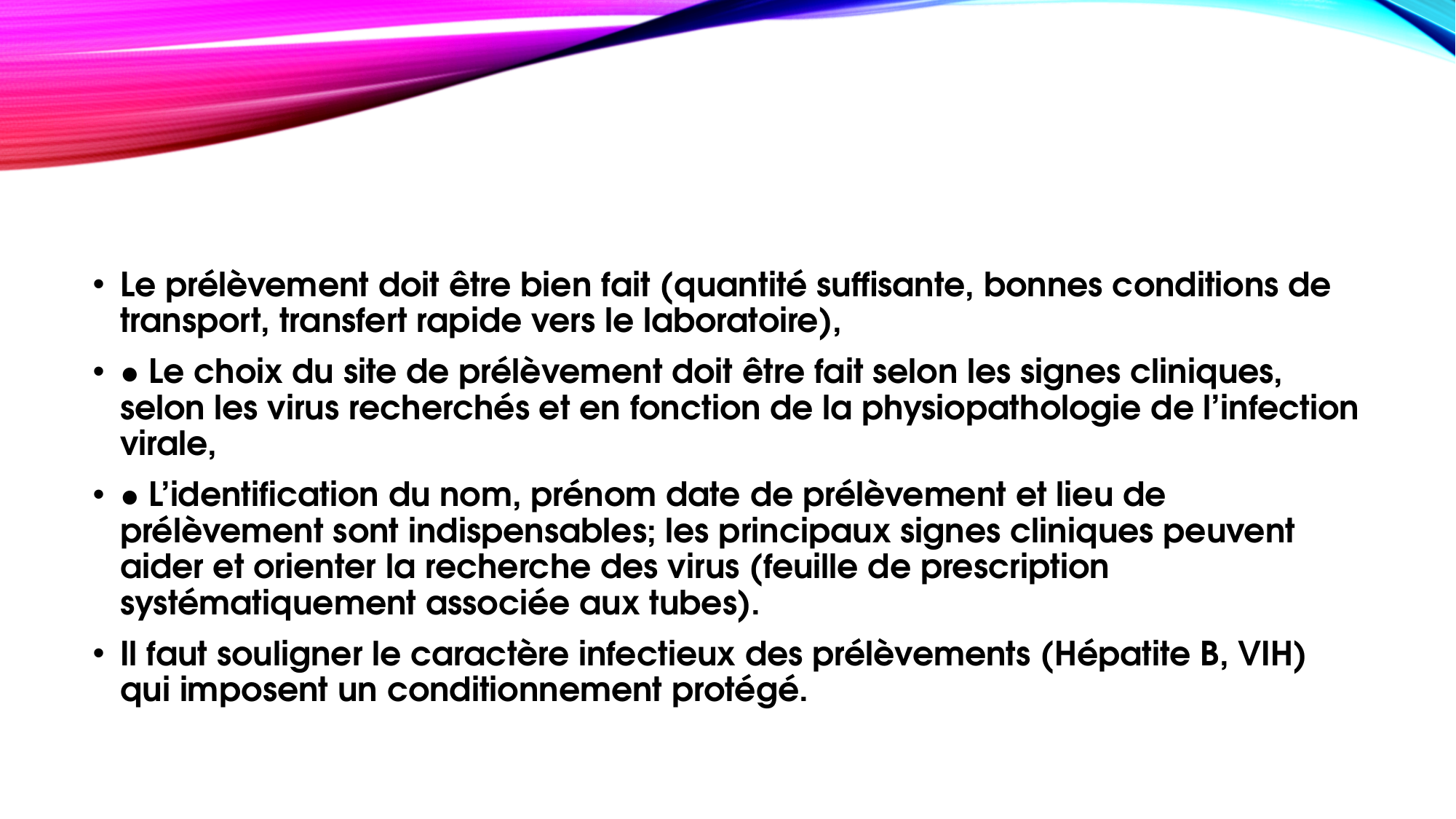

#
Le prélèvement doit être bien fait (quantité suffisante, bonnes conditions de transport, transfert rapide vers le laboratoire),
• Le choix du site de prélèvement doit être fait selon les signes cliniques, selon les virus recherchés et en fonction de la physiopathologie de l’infection virale,
• L’identification du nom, prénom date de prélèvement et lieu de prélèvement sont indispensables; les principaux signes cliniques peuvent aider et orienter la recherche des virus (feuille de prescription systématiquement associée aux tubes).
Il faut souligner le caractère infectieux des prélèvements (Hépatite B, VIH) qui imposent un conditionnement protégé.